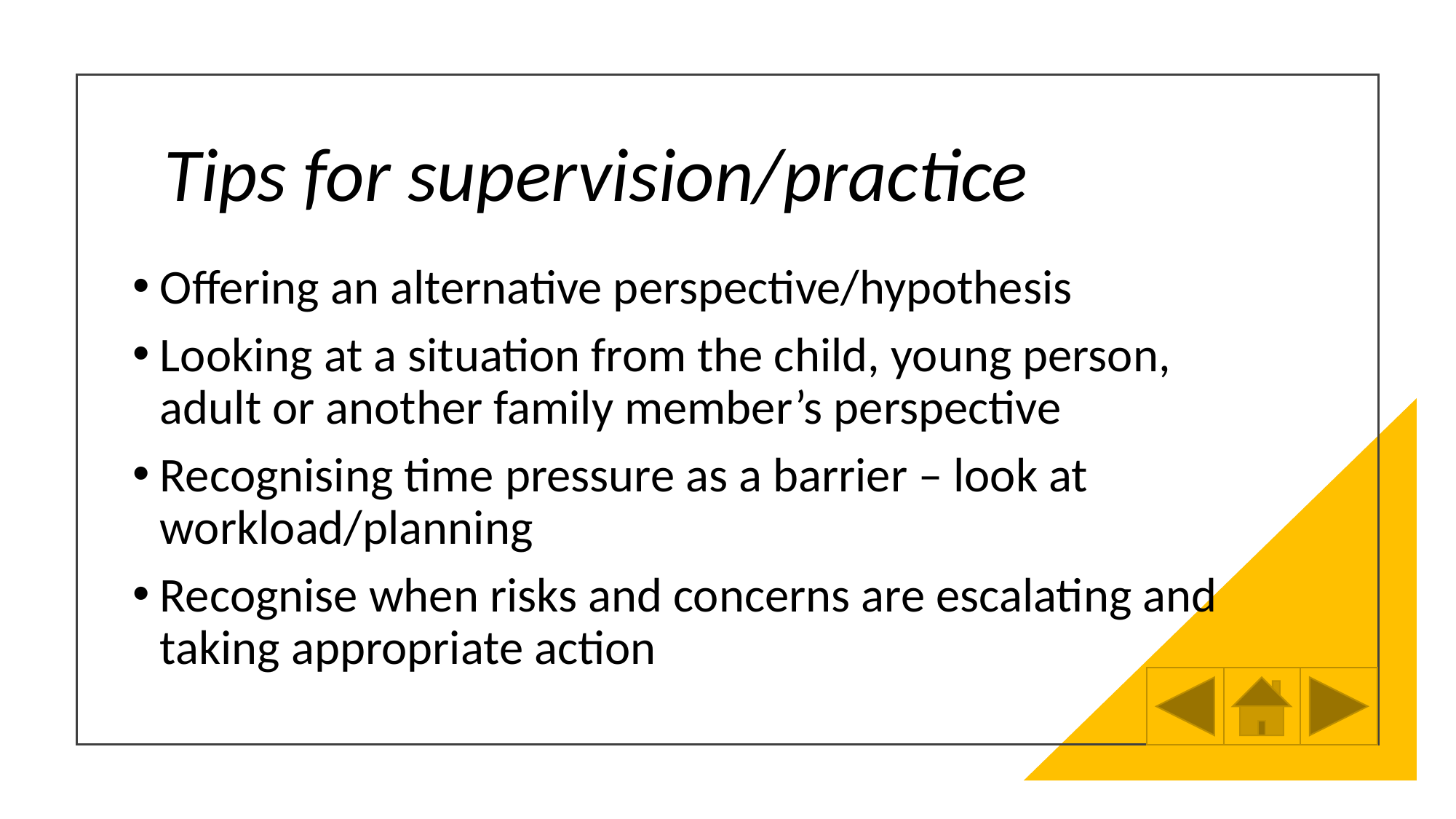

# Tips for supervision/practice
Offering an alternative perspective/hypothesis
Looking at a situation from the child, young person, adult or another family member’s perspective
Recognising time pressure as a barrier – look at workload/planning
Recognise when risks and concerns are escalating and taking appropriate action